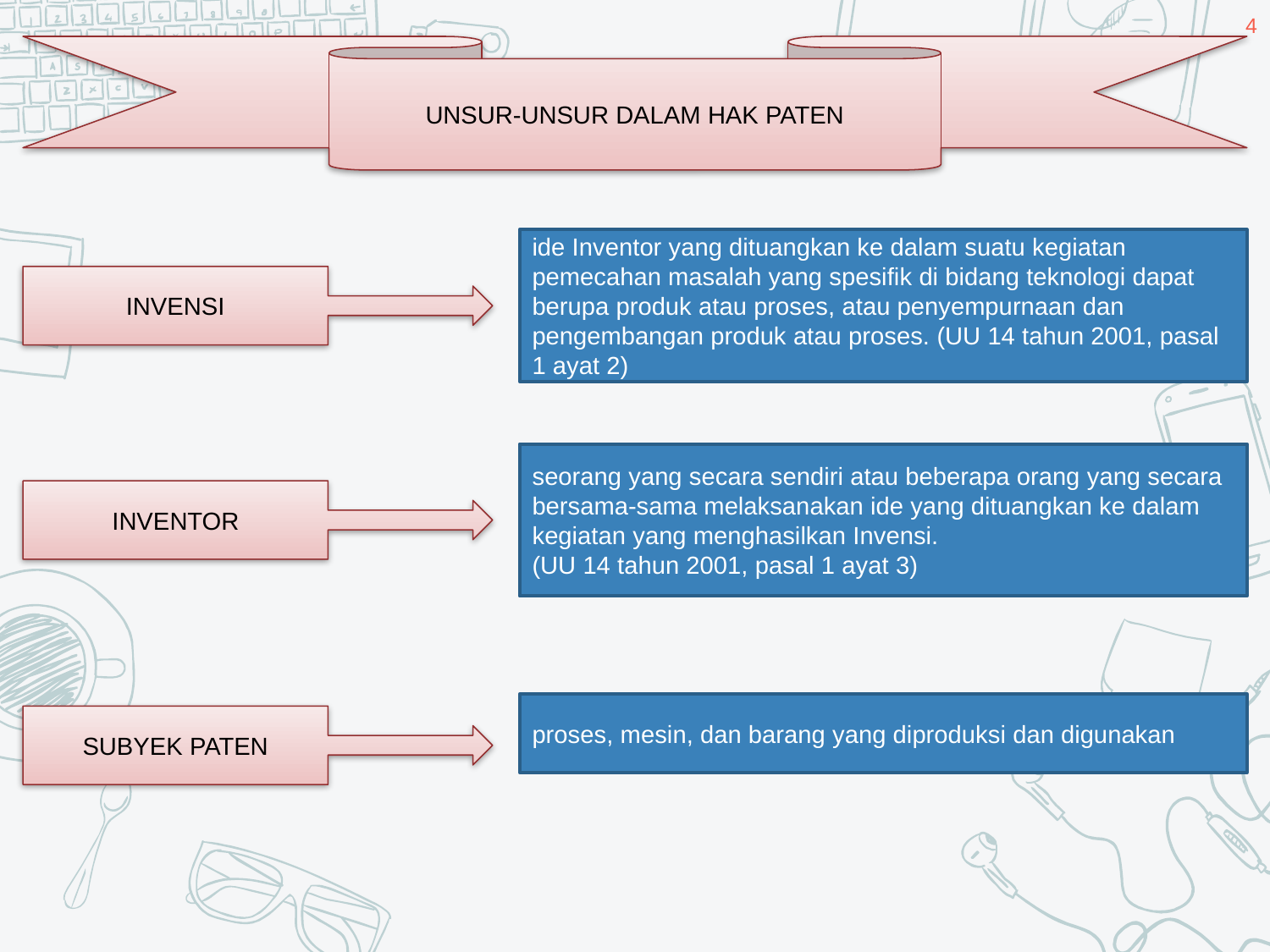

4
UNSUR-UNSUR DALAM HAK PATEN
ide Inventor yang dituangkan ke dalam suatu kegiatan pemecahan masalah yang spesifik di bidang teknologi dapat berupa produk atau proses, atau penyempurnaan dan pengembangan produk atau proses. (UU 14 tahun 2001, pasal 1 ayat 2)
INVENSI
seorang yang secara sendiri atau beberapa orang yang secara bersama-sama melaksanakan ide yang dituangkan ke dalam kegiatan yang menghasilkan Invensi.
(UU 14 tahun 2001, pasal 1 ayat 3)
INVENTOR
proses, mesin, dan barang yang diproduksi dan digunakan
SUBYEK PATEN